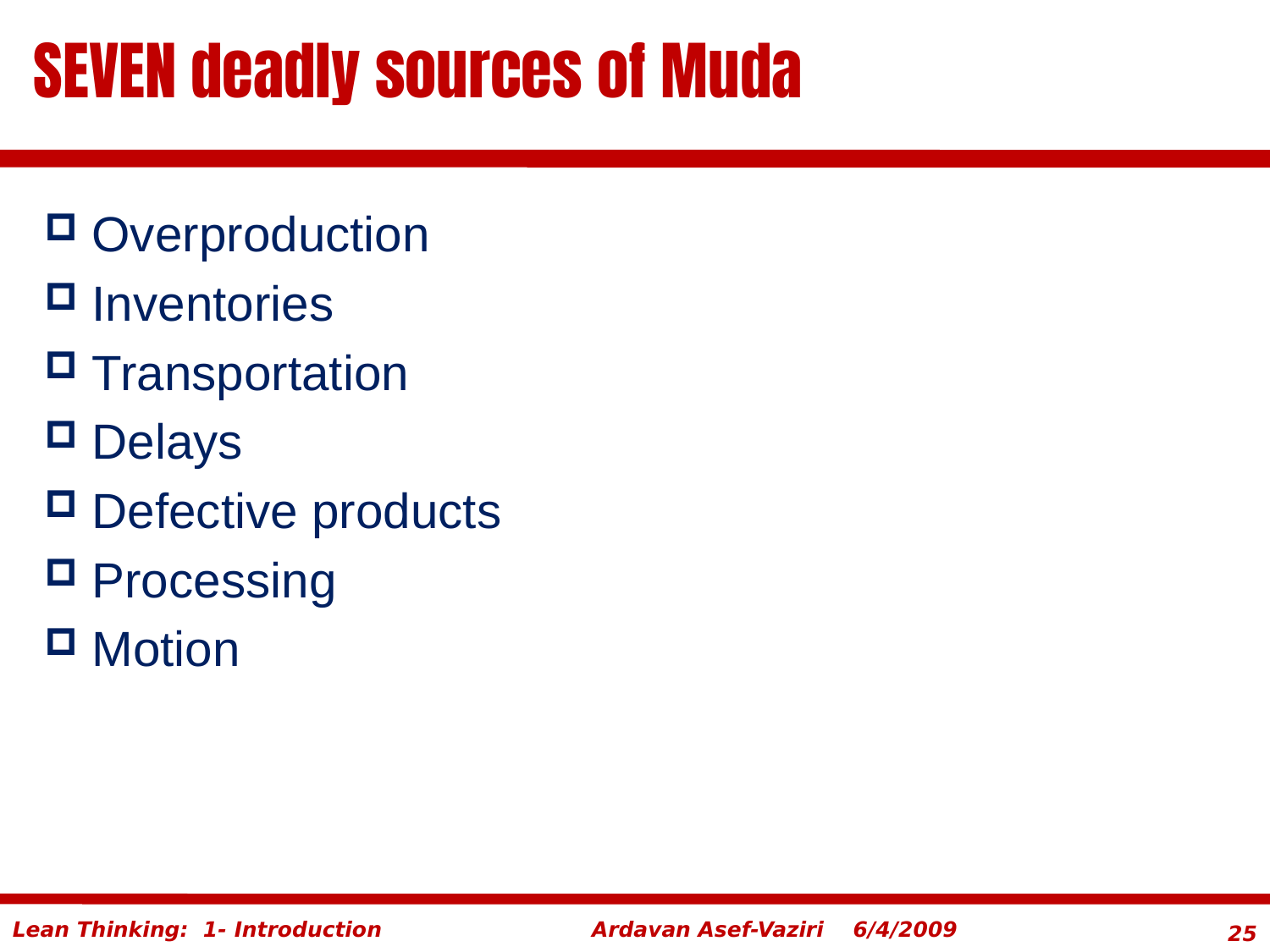

# SEVEN deadly sources of Muda
Overproduction
Inventories
Transportation
Delays
Defective products
Processing
Motion